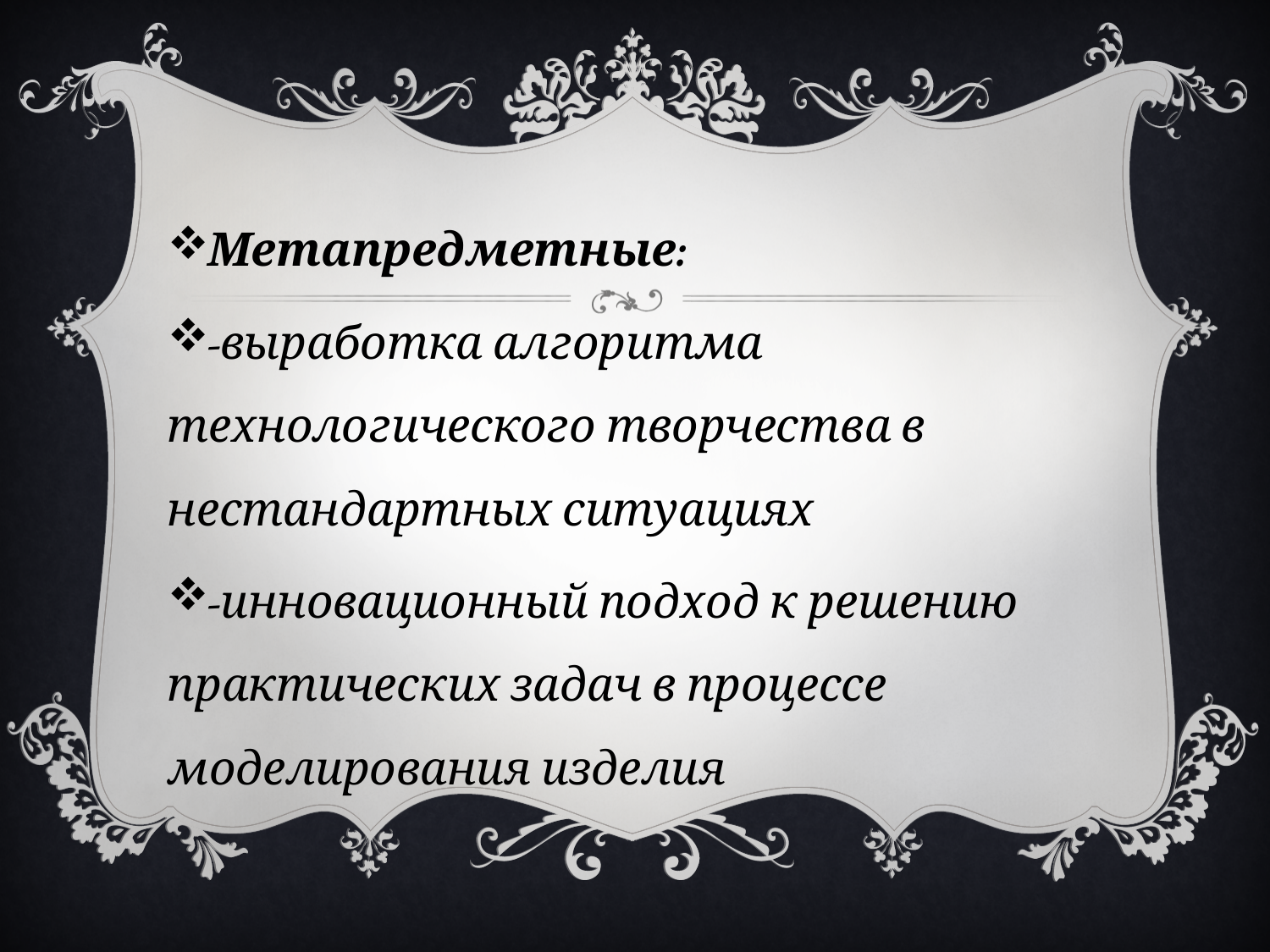

Метапредметные:
-выработка алгоритма технологического творчества в нестандартных ситуациях
-инновационный подход к решению практических задач в процессе моделирования изделия